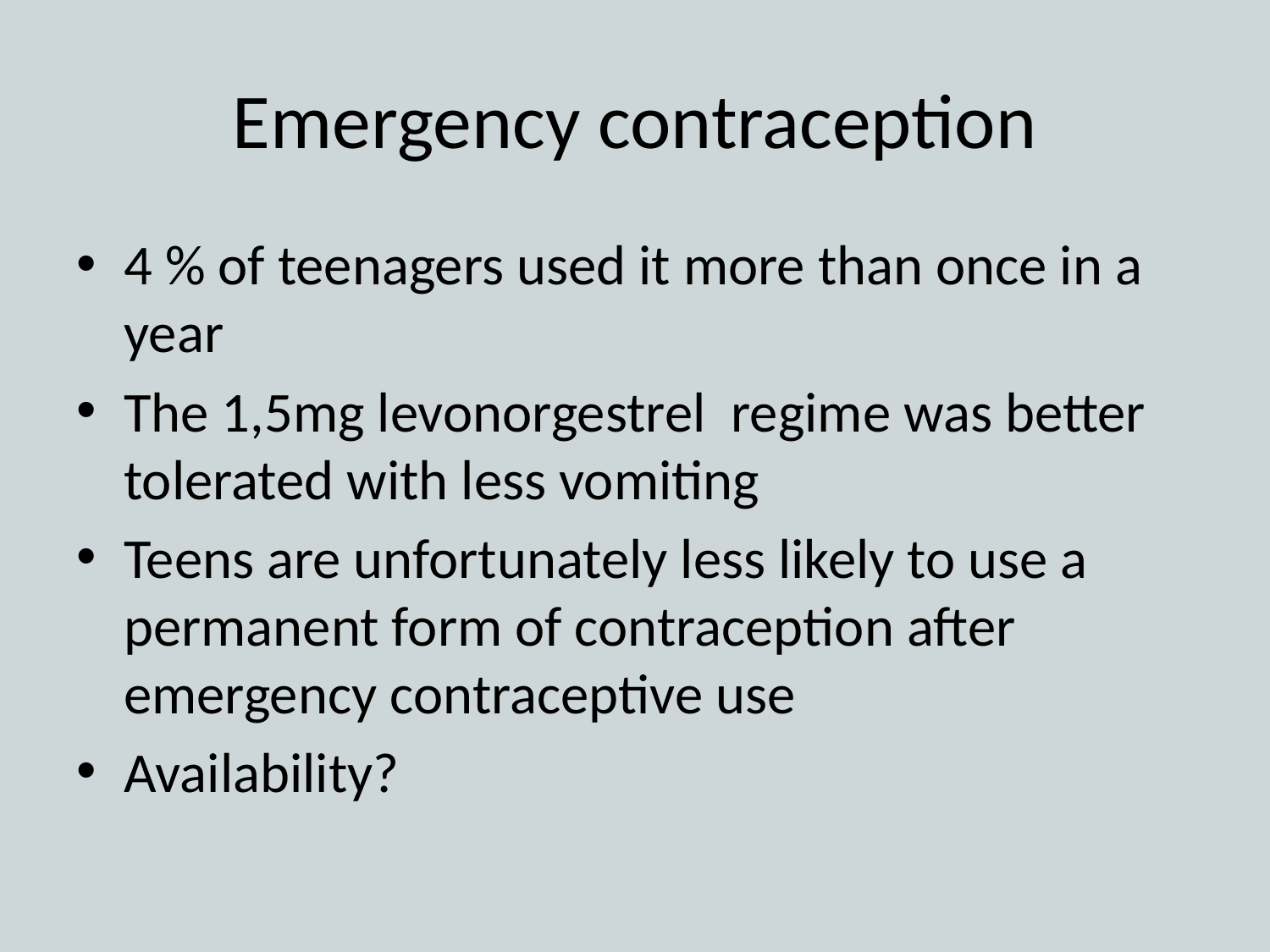

# Emergency contraception
4 % of teenagers used it more than once in a year
The 1,5mg levonorgestrel  regime was better tolerated with less vomiting
Teens are unfortunately less likely to use a permanent form of contraception after emergency contraceptive use
Availability?